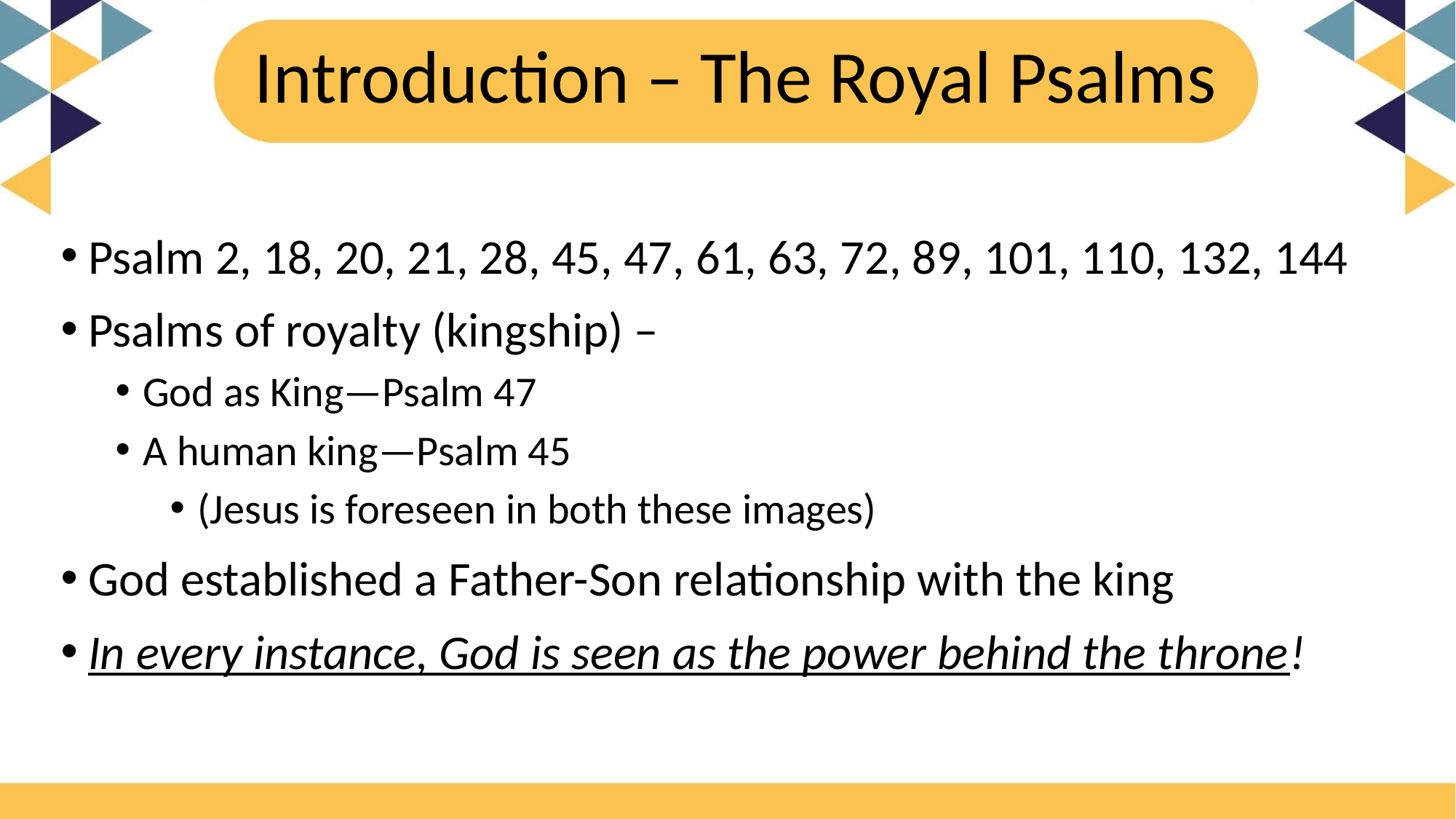

# Introduction – The Royal Psalms
Psalm 2, 18, 20, 21, 28, 45, 47, 61, 63, 72, 89, 101, 110, 132, 144
Psalms of royalty (kingship) –
God as King—Psalm 47
A human king—Psalm 45
(Jesus is foreseen in both these images)
God established a Father-Son relationship with the king
In every instance, God is seen as the power behind the throne!